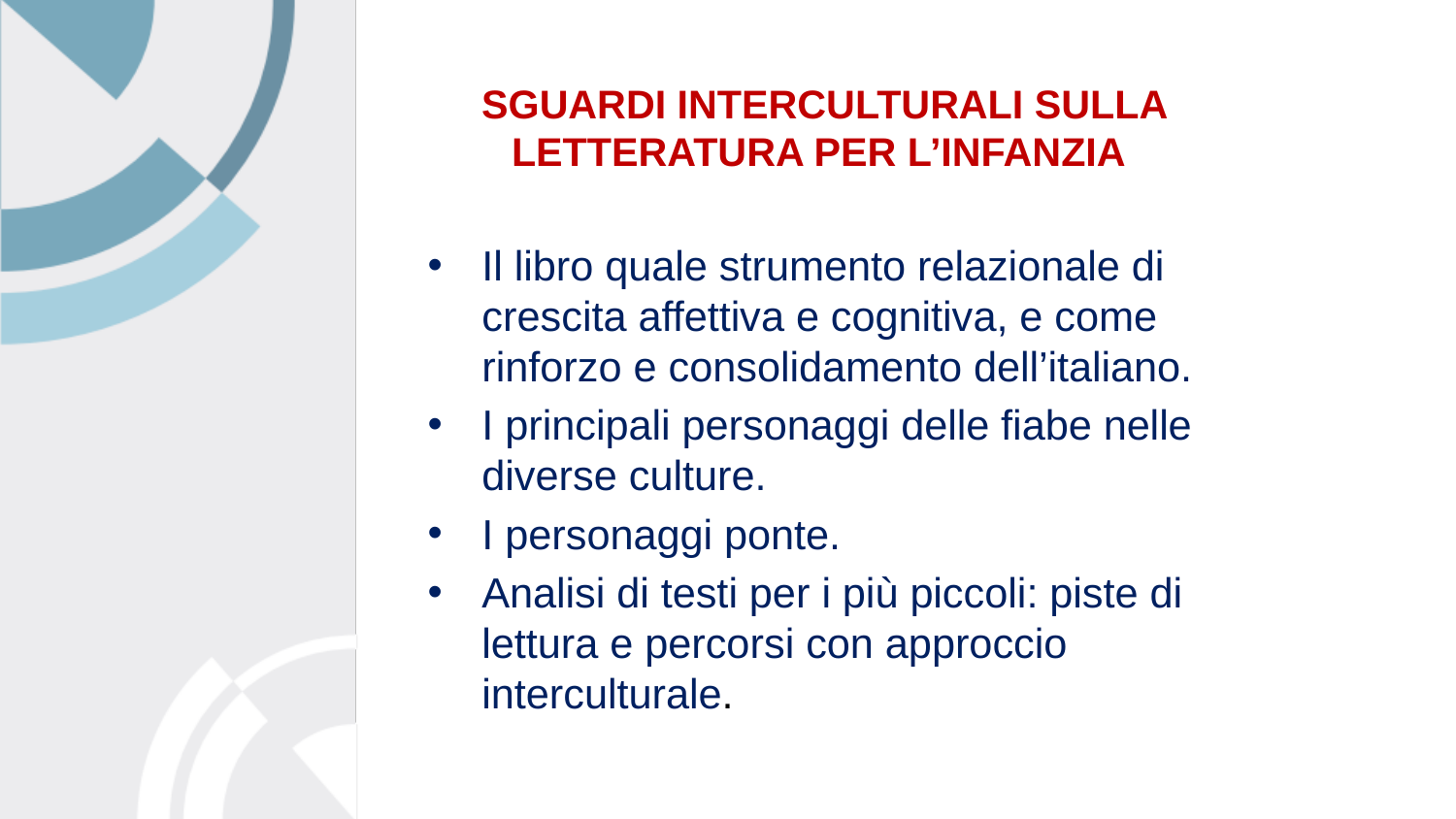

SGUARDI INTERCULTURALI SULLA LETTERATURA PER L’INFANZIA

Il libro quale strumento relazionale di crescita affettiva e cognitiva, e come rinforzo e consolidamento dell’italiano.
I principali personaggi delle fiabe nelle diverse culture.
I personaggi ponte.
Analisi di testi per i più piccoli: piste di lettura e percorsi con approccio interculturale.